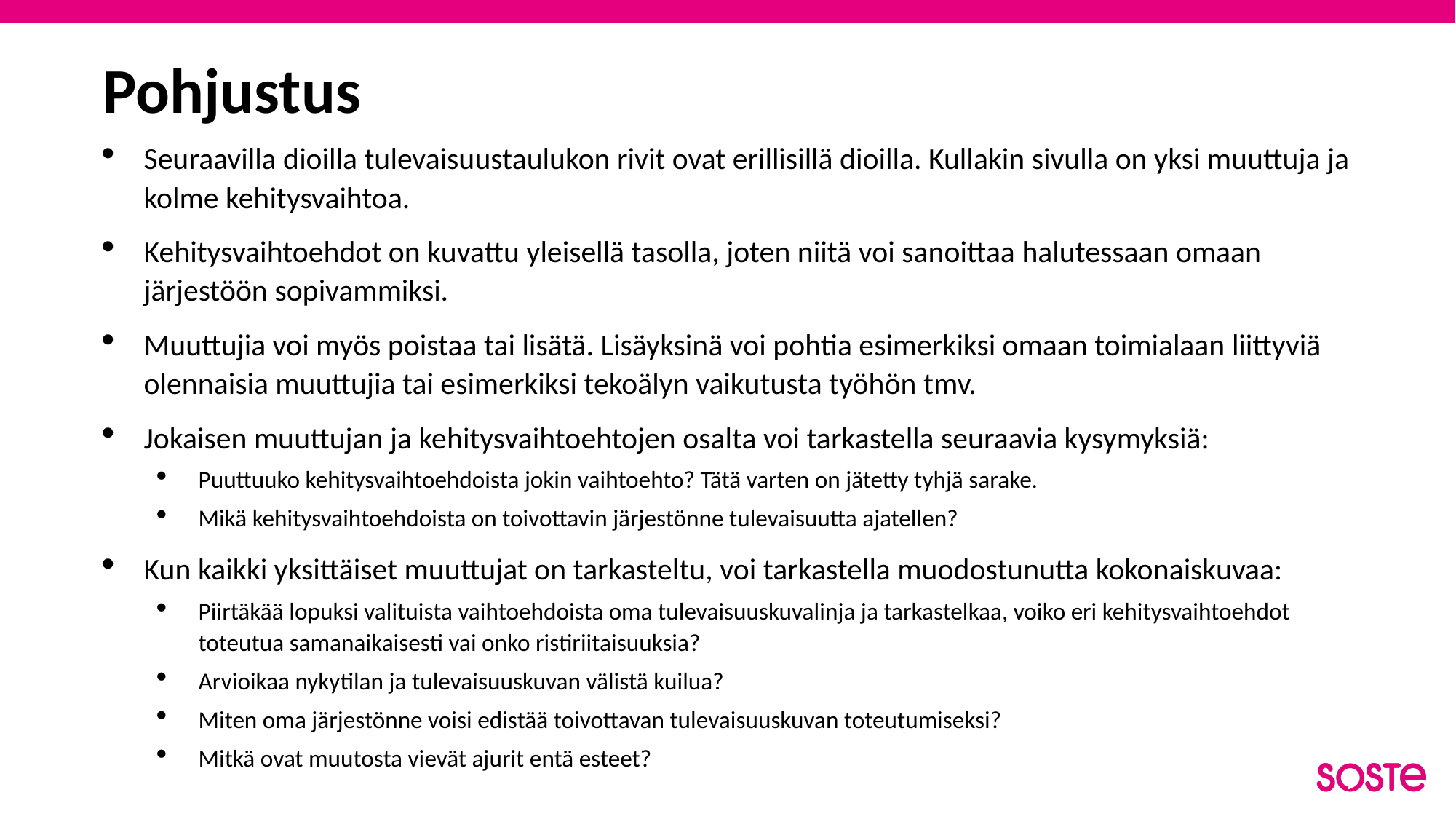

# Pohjustus
Seuraavilla dioilla tulevaisuustaulukon rivit ovat erillisillä dioilla. Kullakin sivulla on yksi muuttuja ja kolme kehitysvaihtoa.
Kehitysvaihtoehdot on kuvattu yleisellä tasolla, joten niitä voi sanoittaa halutessaan omaan järjestöön sopivammiksi.
Muuttujia voi myös poistaa tai lisätä. Lisäyksinä voi pohtia esimerkiksi omaan toimialaan liittyviä olennaisia muuttujia tai esimerkiksi tekoälyn vaikutusta työhön tmv.
Jokaisen muuttujan ja kehitysvaihtoehtojen osalta voi tarkastella seuraavia kysymyksiä:
Puuttuuko kehitysvaihtoehdoista jokin vaihtoehto? Tätä varten on jätetty tyhjä sarake.
Mikä kehitysvaihtoehdoista on toivottavin järjestönne tulevaisuutta ajatellen?
Kun kaikki yksittäiset muuttujat on tarkasteltu, voi tarkastella muodostunutta kokonaiskuvaa:
Piirtäkää lopuksi valituista vaihtoehdoista oma tulevaisuuskuvalinja ja tarkastelkaa, voiko eri kehitysvaihtoehdot toteutua samanaikaisesti vai onko ristiriitaisuuksia?
Arvioikaa nykytilan ja tulevaisuuskuvan välistä kuilua?
Miten oma järjestönne voisi edistää toivottavan tulevaisuuskuvan toteutumiseksi?
Mitkä ovat muutosta vievät ajurit entä esteet?